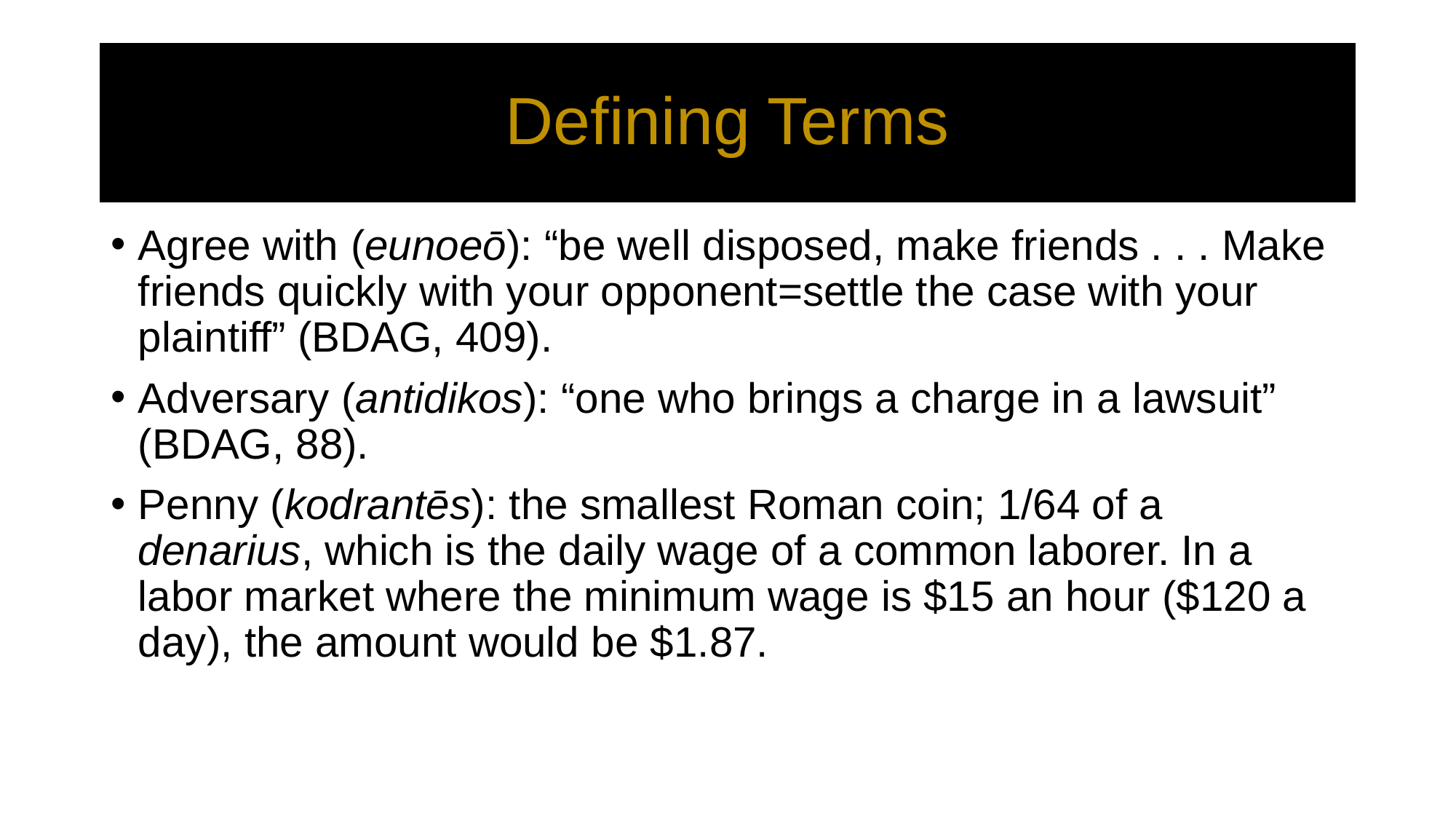

# Defining Terms
Agree with (eunoeō): “be well disposed, make friends . . . Make friends quickly with your opponent=settle the case with your plaintiff” (BDAG, 409).
Adversary (antidikos): “one who brings a charge in a lawsuit” (BDAG, 88).
Penny (kodrantēs): the smallest Roman coin; 1/64 of a denarius, which is the daily wage of a common laborer. In a labor market where the minimum wage is $15 an hour ($120 a day), the amount would be $1.87.